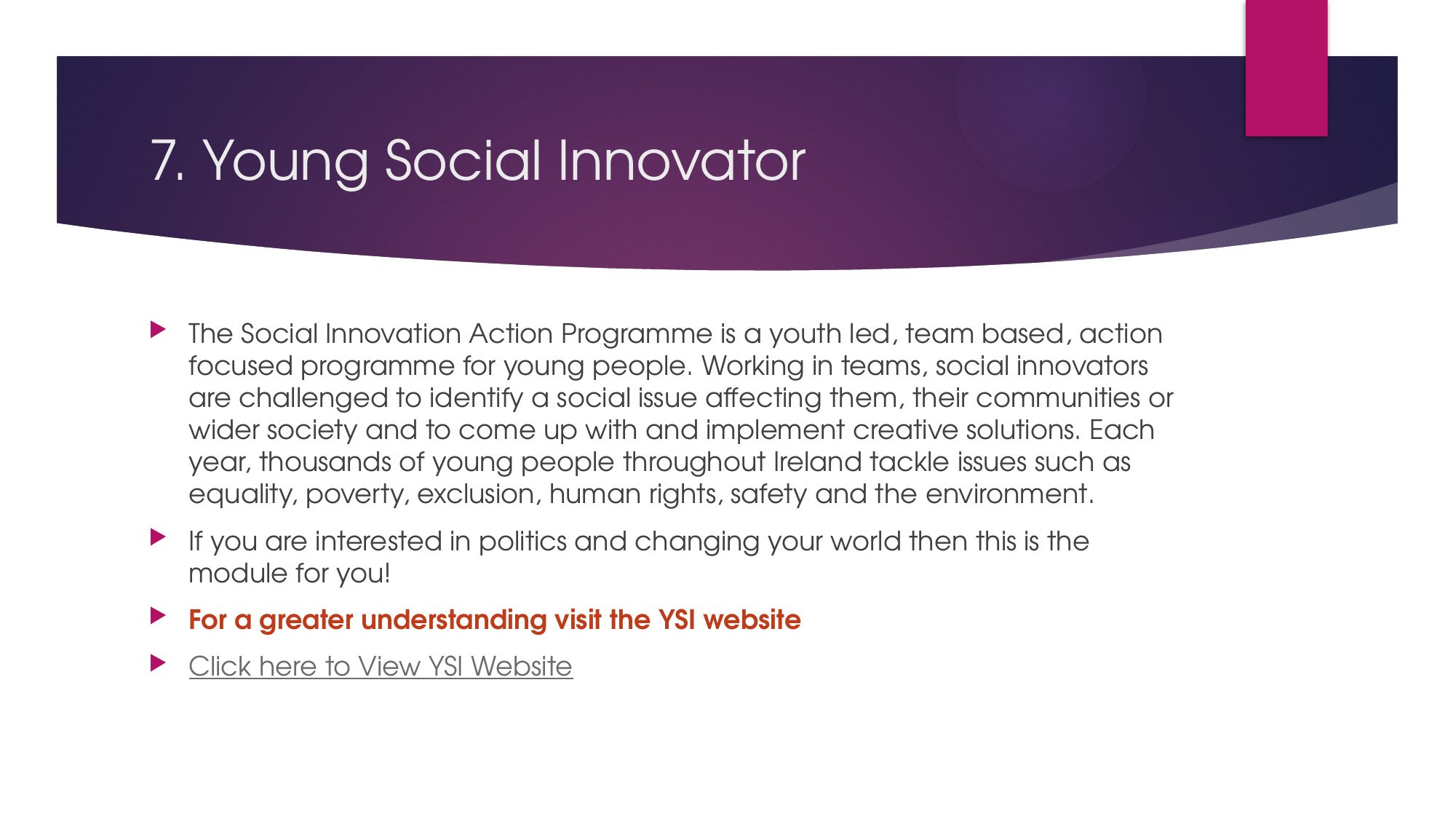

# 7. Young Social Innovator
The Social Innovation Action Programme is a youth led, team based, action focused programme for young people. Working in teams, social innovators are challenged to identify a social issue affecting them, their communities or wider society and to come up with and implement creative solutions. Each year, thousands of young people throughout Ireland tackle issues such as equality, poverty, exclusion, human rights, safety and the environment.
If you are interested in politics and changing your world then this is the module for you!
For a greater understanding visit the YSI website
Click here to View YSI Website